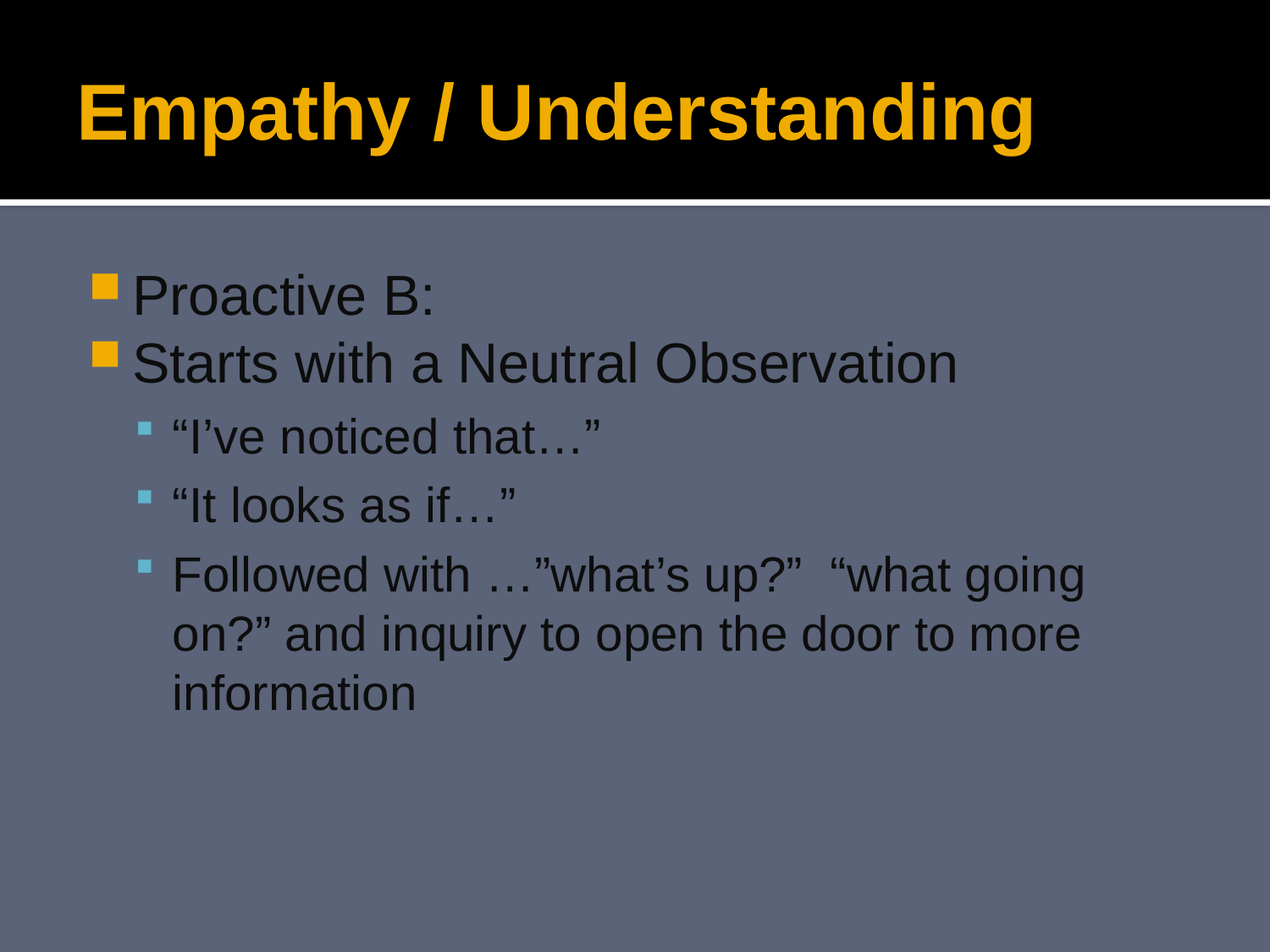

# Empathy / Understanding
Proactive B:
Starts with a Neutral Observation
“I’ve noticed that…”
“It looks as if…”
Followed with …”what’s up?”  “what going on?” and inquiry to open the door to more information